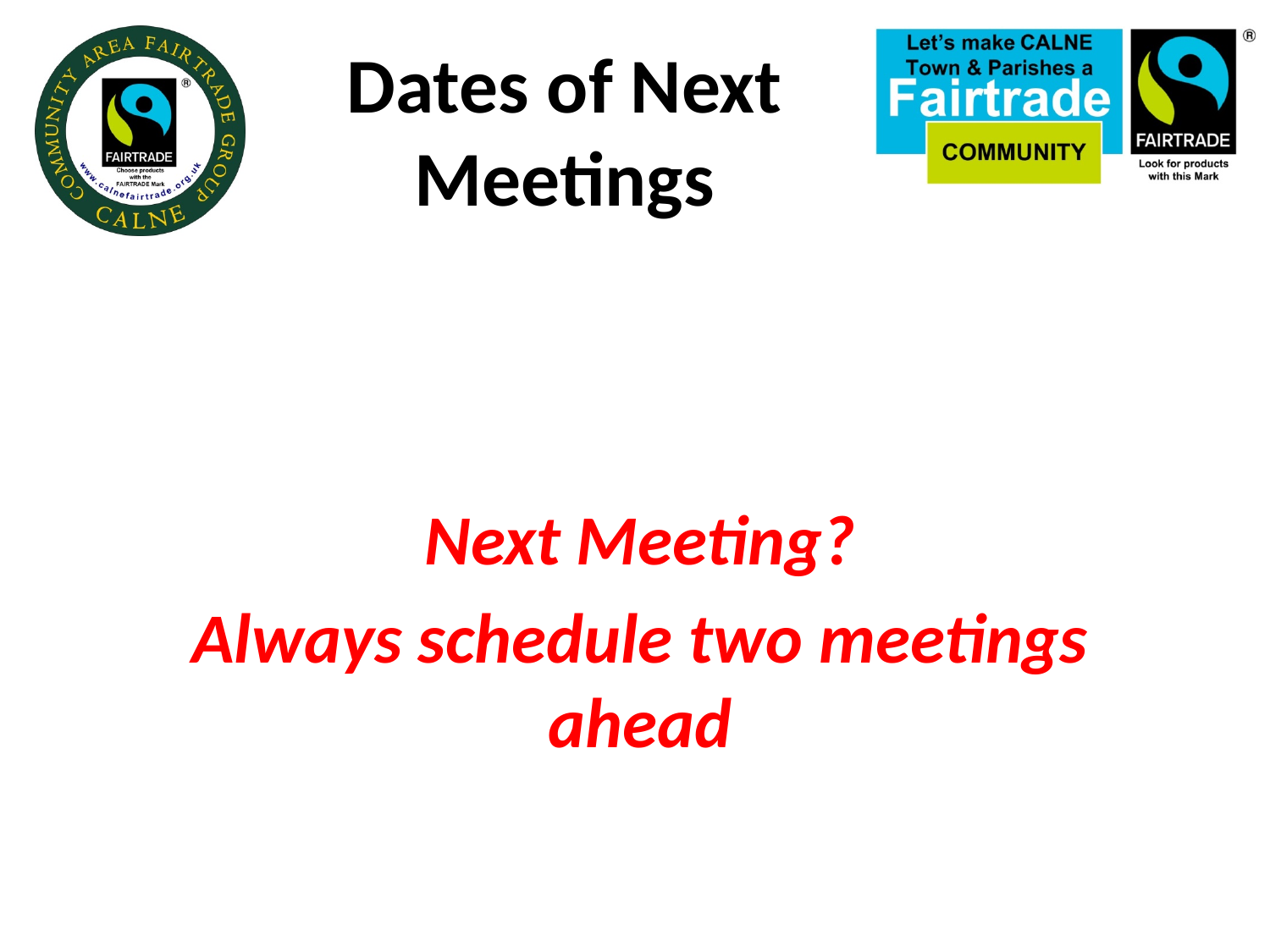

# Dates of Next Meetings

Next Meeting?
Always schedule two meetings ahead